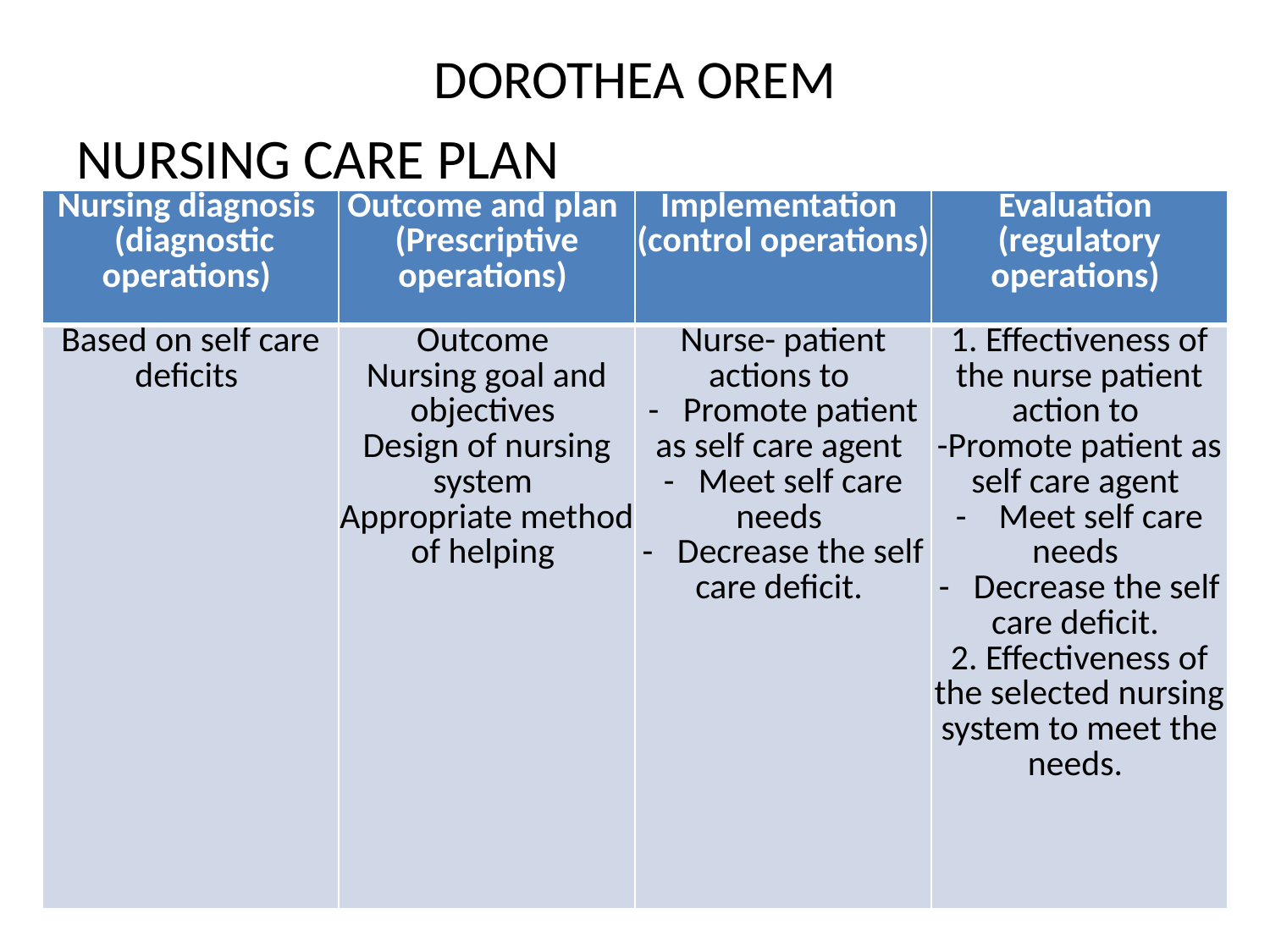

# DOROTHEA OREM
NURSING CARE PLAN

| Nursing diagnosis  (diagnostic operations) | Outcome and plan (Prescriptive operations) | Implementation (control operations) | Evaluation (regulatory operations) |
| --- | --- | --- | --- |
| Based on self care deficits | Outcome Nursing goal and objectives Design of nursing system Appropriate method of helping | Nurse- patient actions to -   Promote patient as self care agent -   Meet self care needs -   Decrease the self care deficit. | 1. Effectiveness of the nurse patient action to -Promote patient as self care agent -    Meet self care needs -   Decrease the self care deficit. 2. Effectiveness of the selected nursing system to meet the needs. |